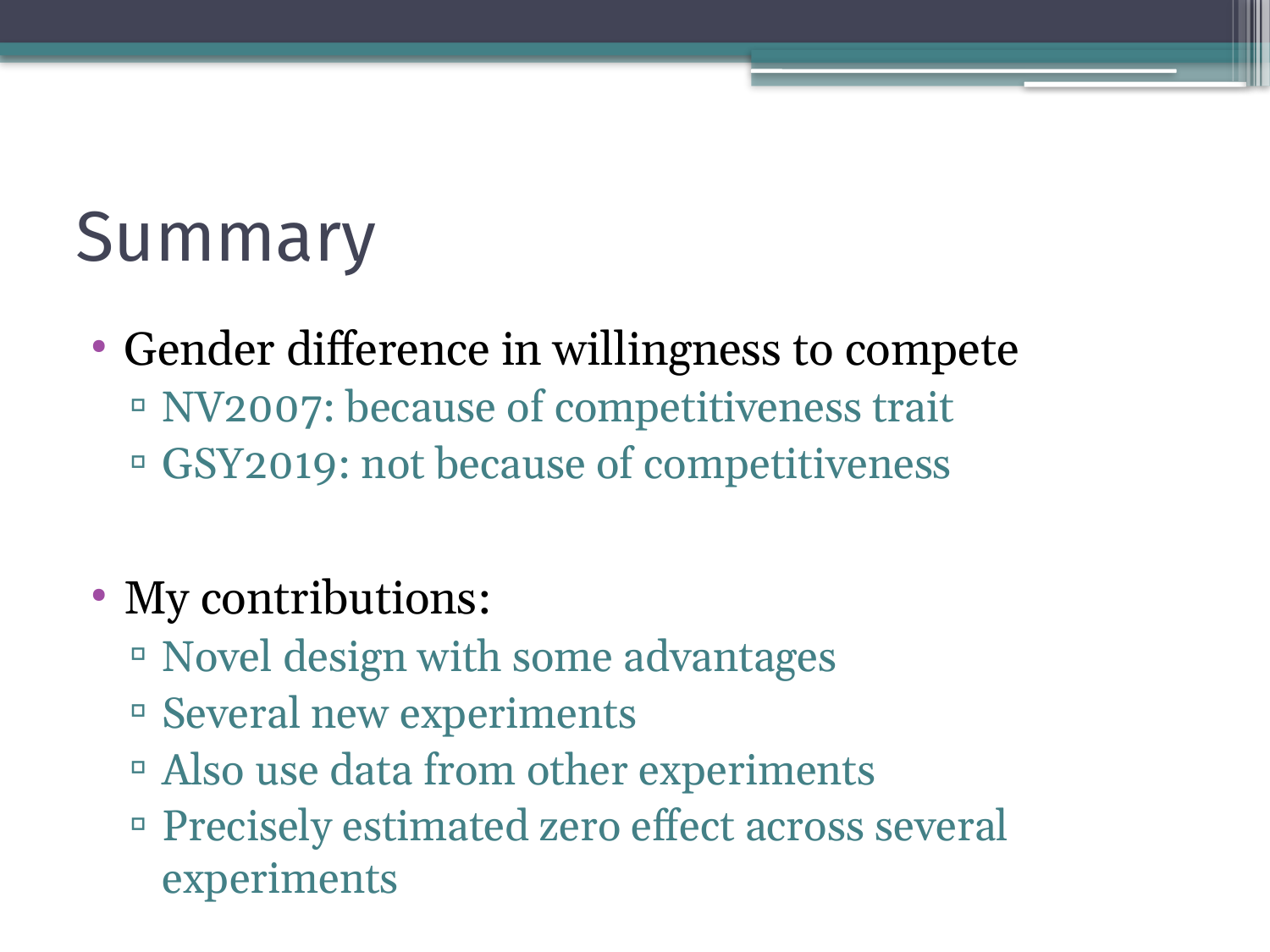

# Summary
Gender difference in willingness to compete
NV2007: because of competitiveness trait
GSY2019: not because of competitiveness

My contributions:
Novel design with some advantages
Several new experiments
Also use data from other experiments
Precisely estimated zero effect across several experiments